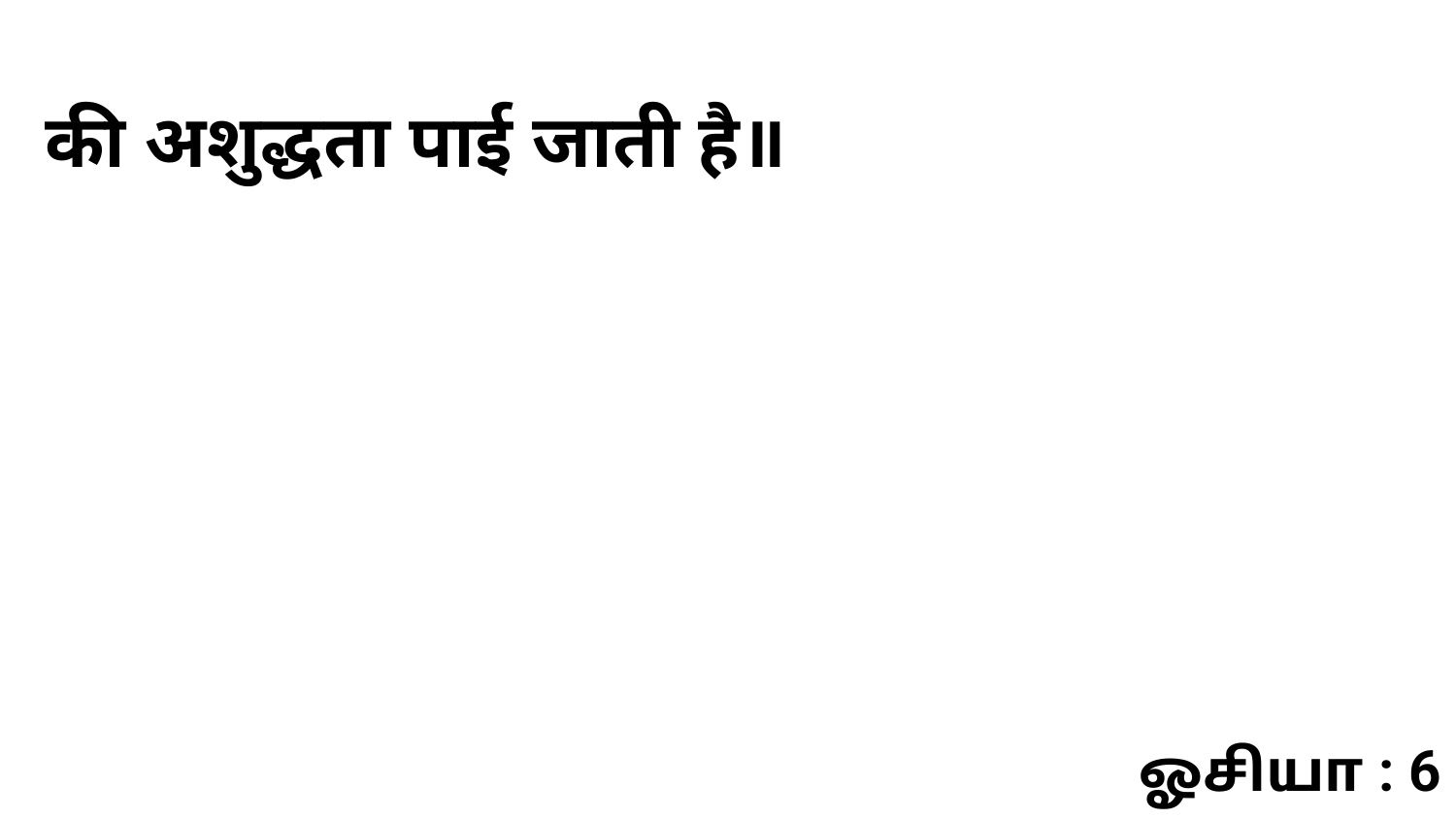

की अशुद्धता पाई जाती है॥
ஓசியா : 6